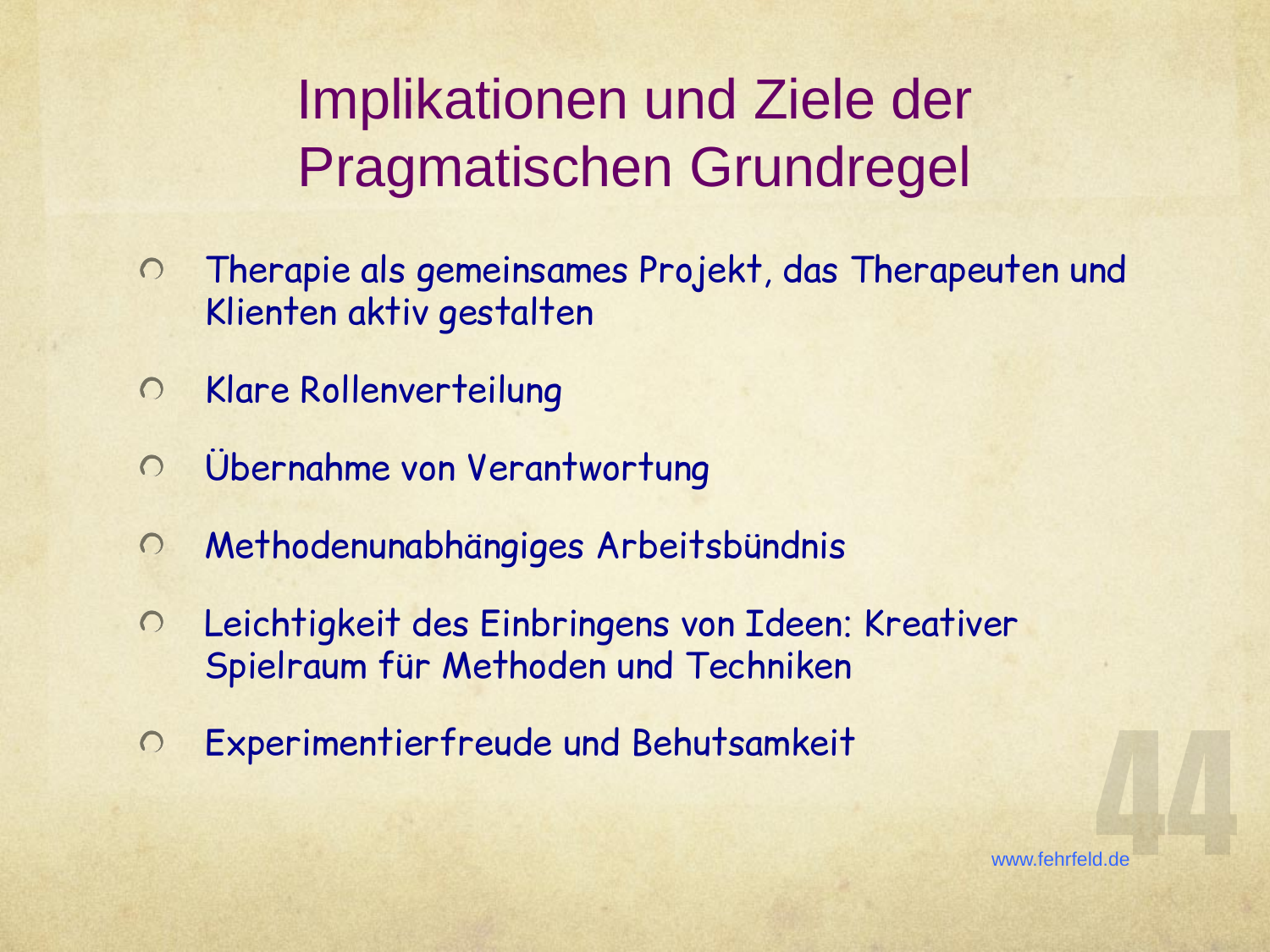

# Implikationen und Ziele der Pragmatischen Grundregel
Therapie als gemeinsames Projekt, das Therapeuten und Klienten aktiv gestalten
Klare Rollenverteilung
Übernahme von Verantwortung
Methodenunabhängiges Arbeitsbündnis
Leichtigkeit des Einbringens von Ideen: Kreativer Spielraum für Methoden und Techniken
Experimentierfreude und Behutsamkeit

44
www.fehrfeld.de